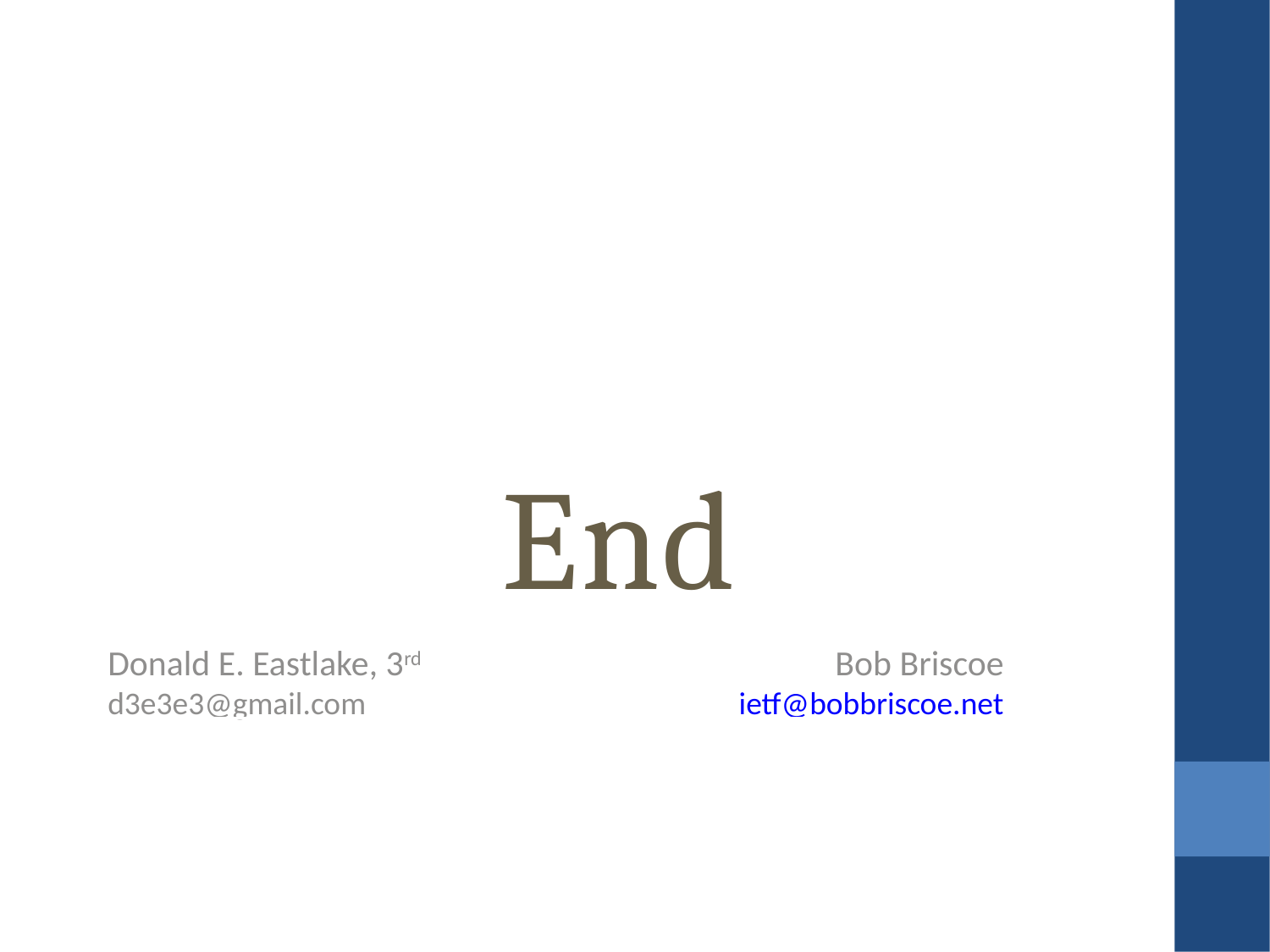

End
Donald E. Eastlake, 3rd
d3e3e3@gmail.com
Bob Briscoe
ietf@bobbriscoe.net